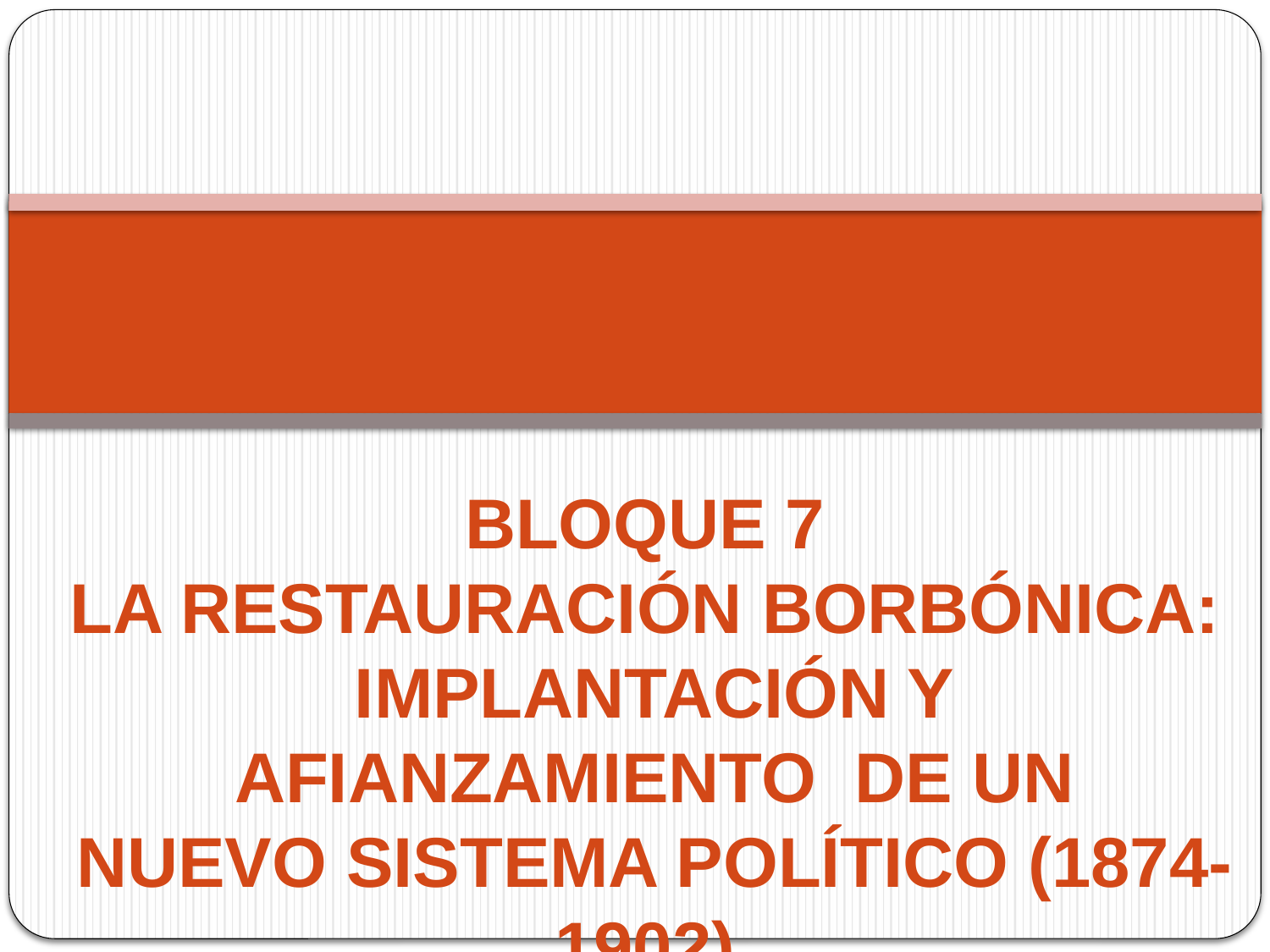

BLOQUE 7
LA RESTAURACIÓN BORBÓNICA:
 IMPLANTACIÓN Y
 AFIANZAMIENTO  DE UN
 NUEVO SISTEMA POLÍTICO (1874-1902)